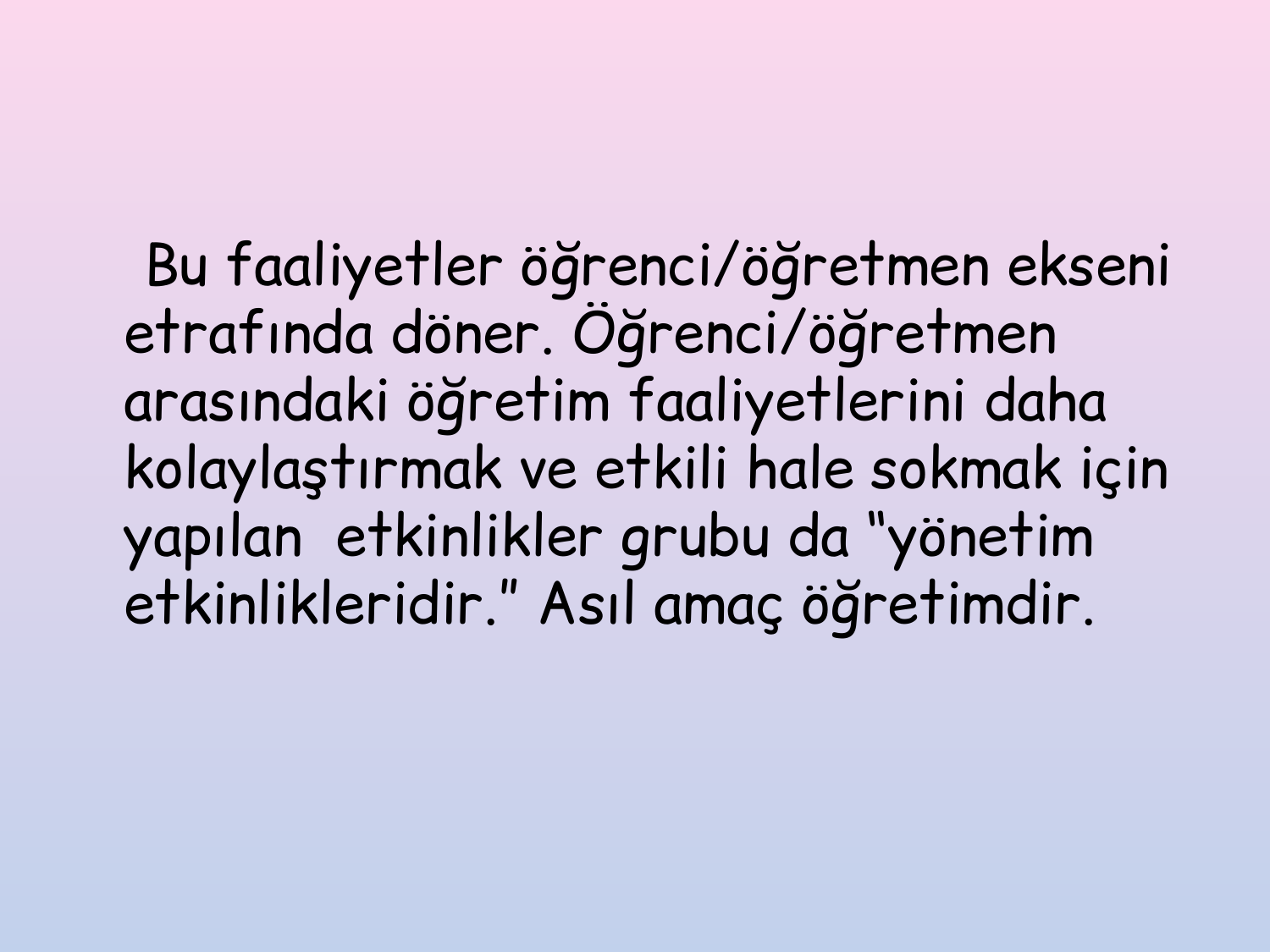

Bu faaliyetler öğrenci/öğretmen ekseni etrafında döner. Öğrenci/öğretmen arasındaki öğretim faaliyetlerini daha kolaylaştırmak ve etkili hale sokmak için yapılan  etkinlikler grubu da “yönetim etkinlikleridir.” Asıl amaç öğretimdir.